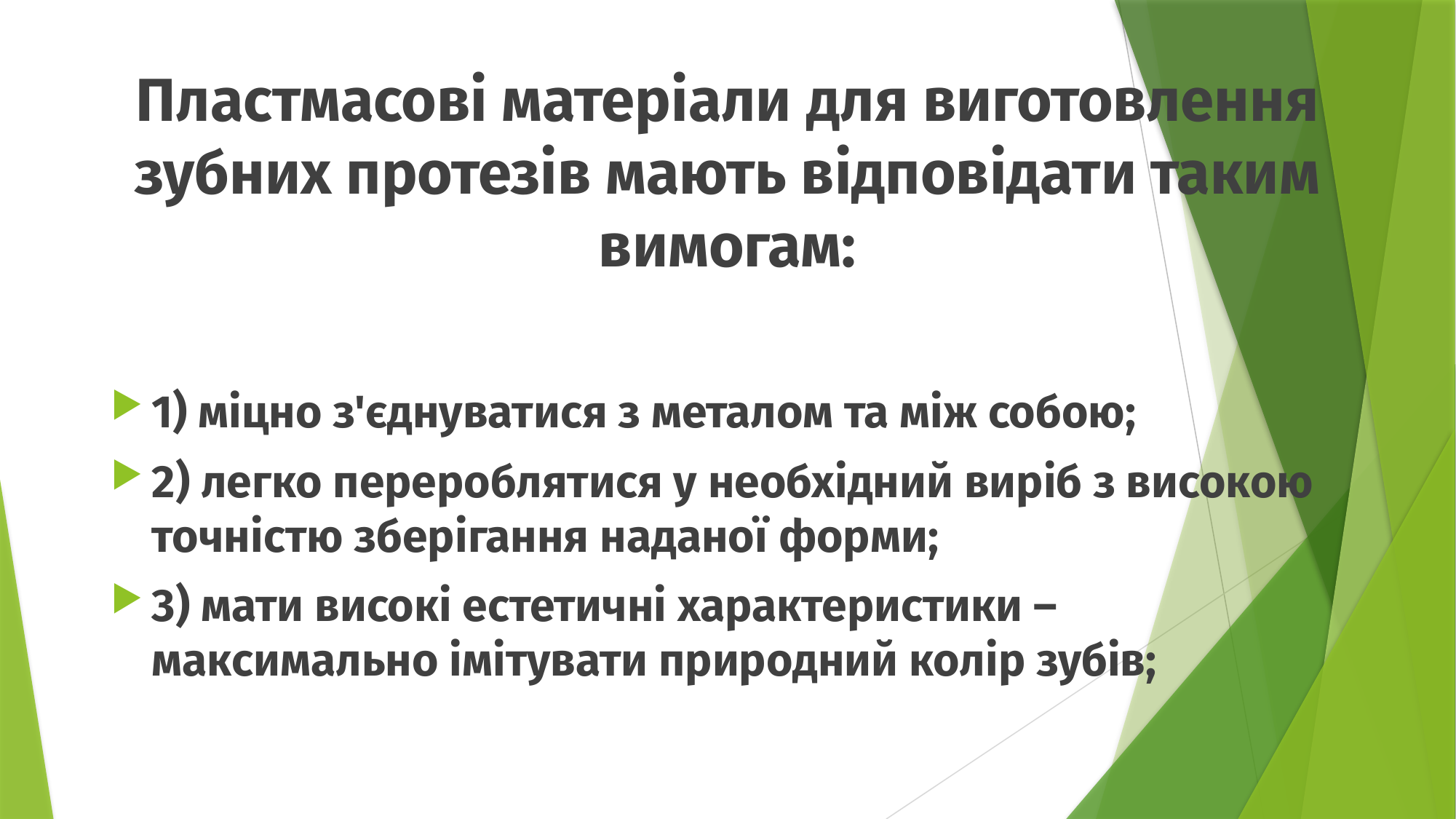

Пластмасові матеріали для виготовлення зубних протезів мають відповідати таким вимогам:

1) міцно з'єднуватися з металом та між собою;
2) легко перероблятися у необхідний виріб з високою точністю зберігання наданої форми;
3) мати високі естетичні характеристики – максимально імітувати природний колір зубів;